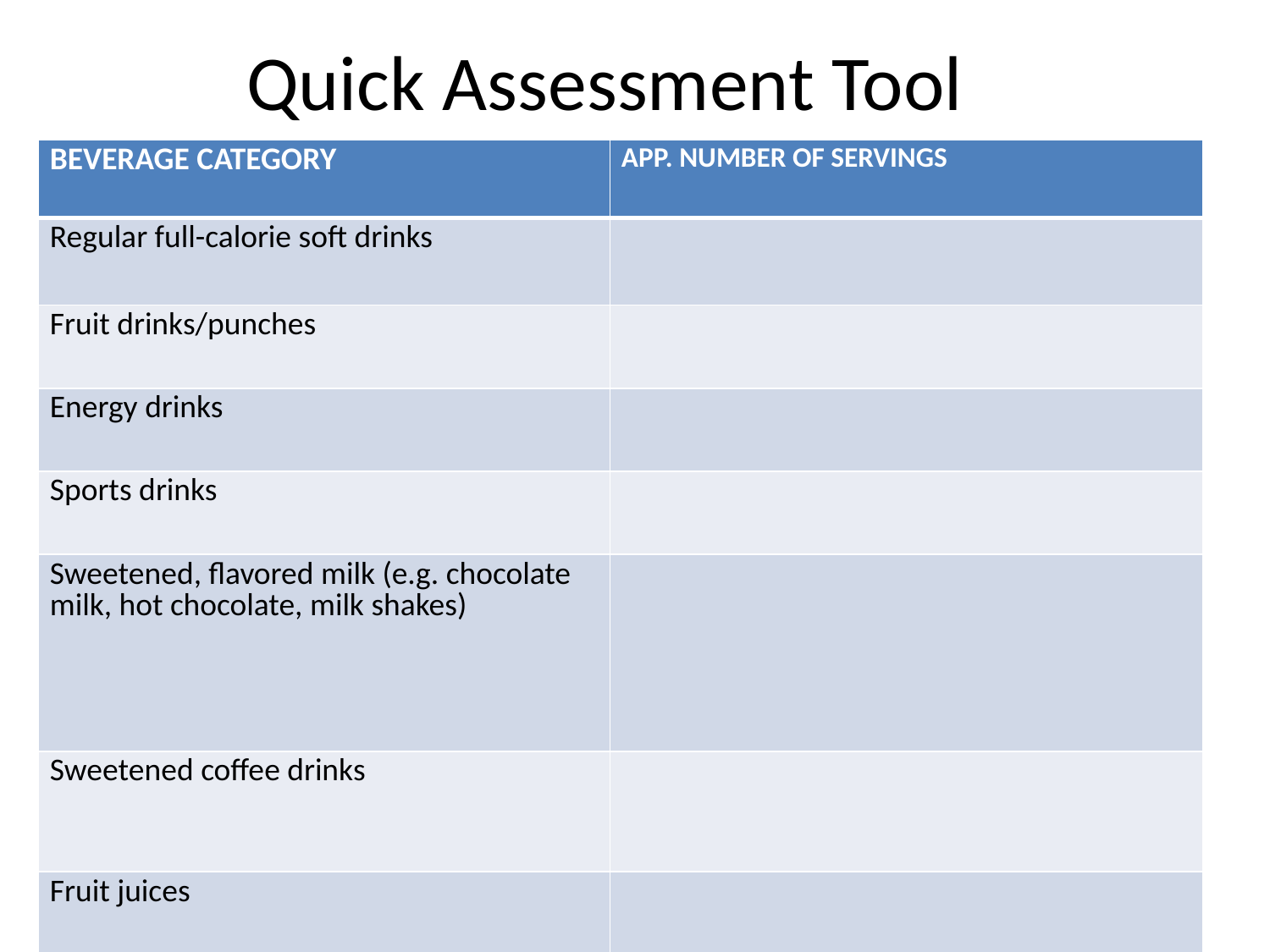

# Quick Assessment Tool
| BEVERAGE CATEGORY | APP. NUMBER OF SERVINGS |
| --- | --- |
| Regular full-calorie soft drinks |  |
| Fruit drinks/punches |  |
| Energy drinks |  |
| Sports drinks |  |
| Sweetened, flavored milk (e.g. chocolate milk, hot chocolate, milk shakes) |  |
| Sweetened coffee drinks |  |
| Fruit juices |  |
| Sweetened iced tea |  |